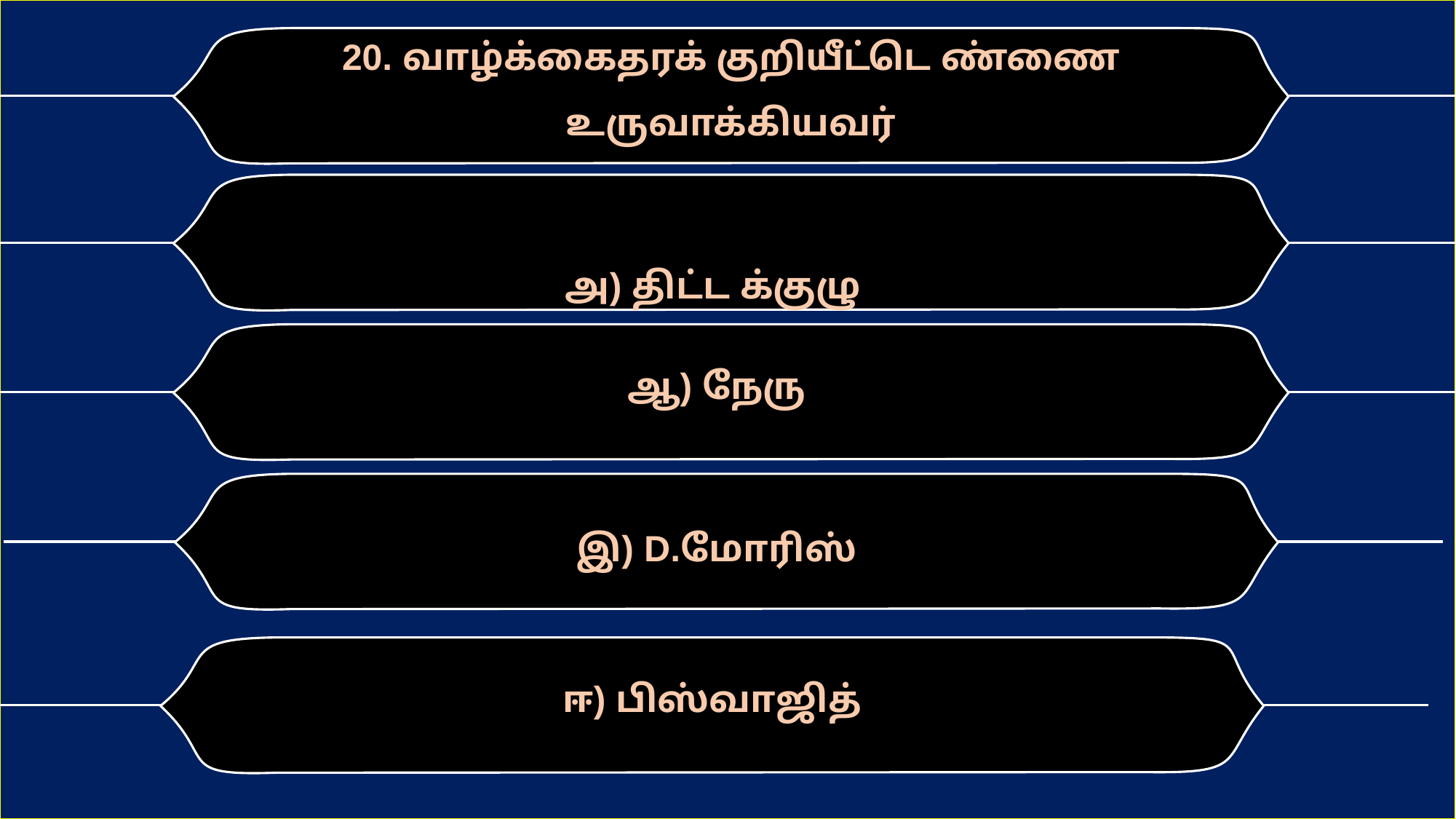

20. வாழ்க்கைதரக் குறியீட்டெ ண்ணை உருவாக்கியவர்

 அ) திட்ட க்குழு

ஆ) நேரு

இ) D.மோரிஸ்
ஈ) பிஸ்வாஜித்